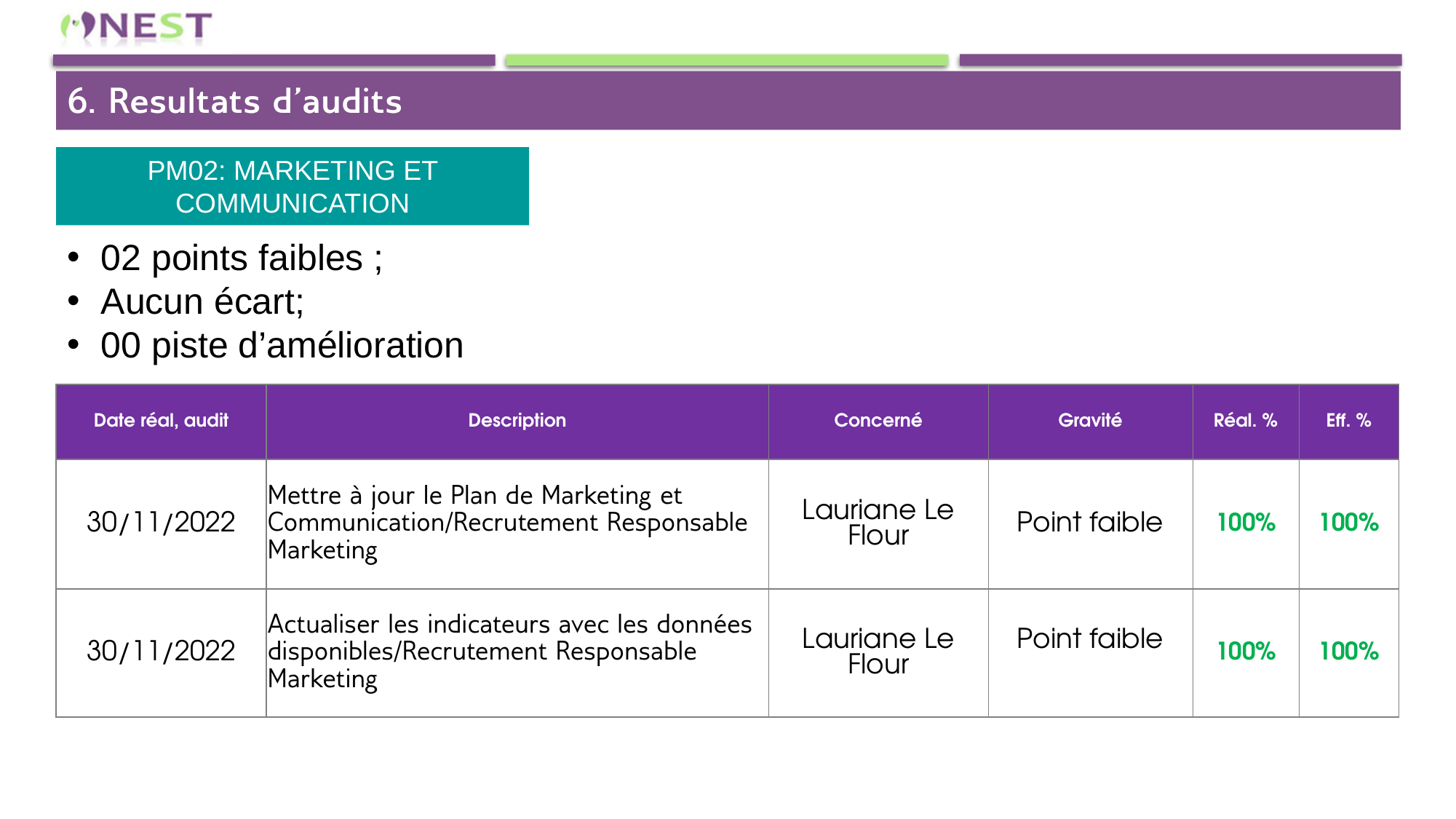

6. Resultats d’audits
PM02: Marketing et Communication
02 points faibles ;
Aucun écart;
00 piste d’amélioration
| Date réal, audit | Description | Concerné | Gravité | Réal. % | Eff. % |
| --- | --- | --- | --- | --- | --- |
| 30/11/2022 | Mettre à jour le Plan de Marketing et Communication/Recrutement Responsable Marketing | Lauriane Le Flour | Point faible | 100% | 100% |
| 30/11/2022 | Actualiser les indicateurs avec les données disponibles/Recrutement Responsable Marketing | Lauriane Le Flour | Point faible | 100% | 100% |